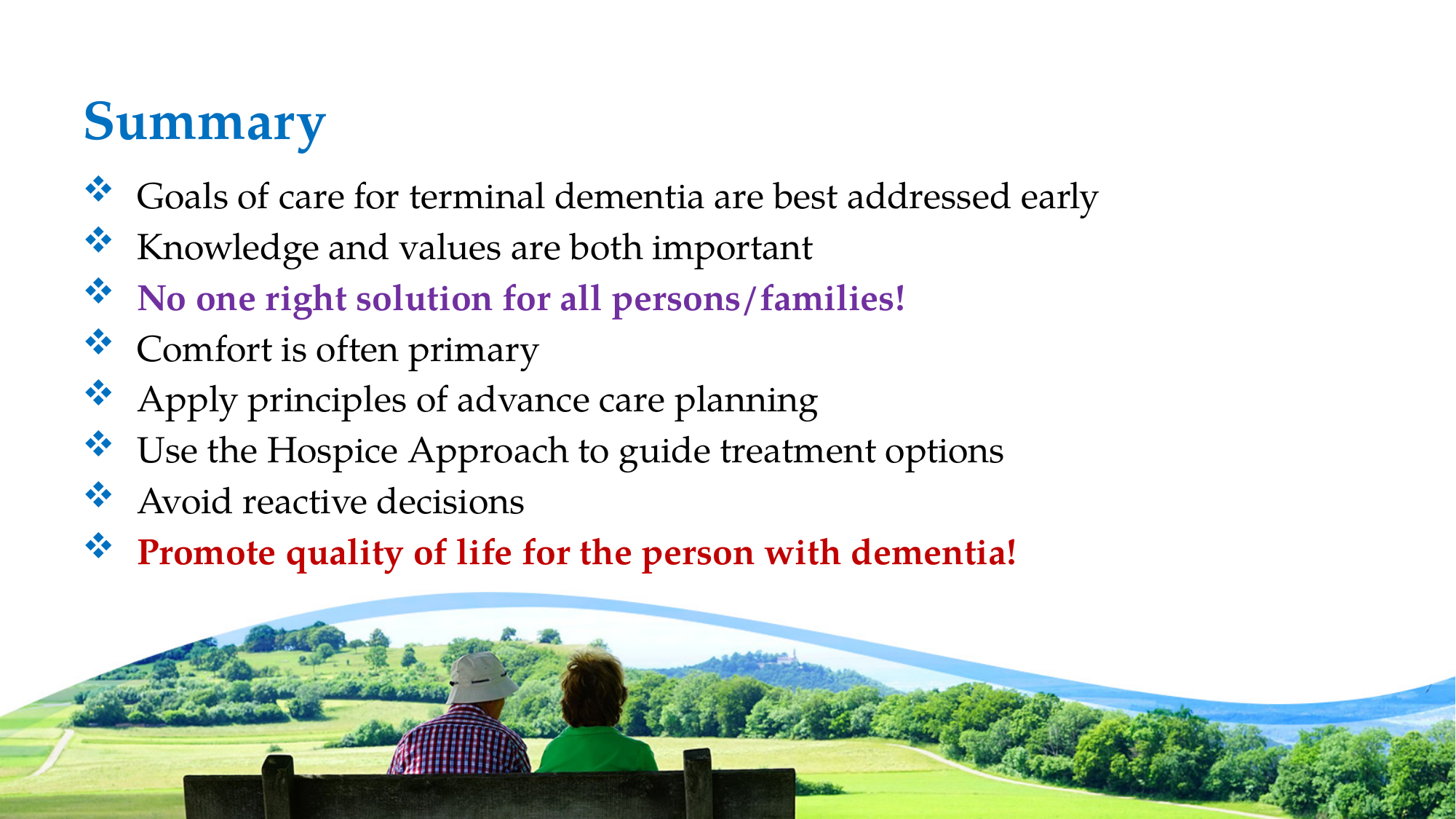

# Summary
Goals of care for terminal dementia are best addressed early
Knowledge and values are both important
No one right solution for all persons/families!
Comfort is often primary
Apply principles of advance care planning
Use the Hospice Approach to guide treatment options
Avoid reactive decisions
Promote quality of life for the person with dementia!